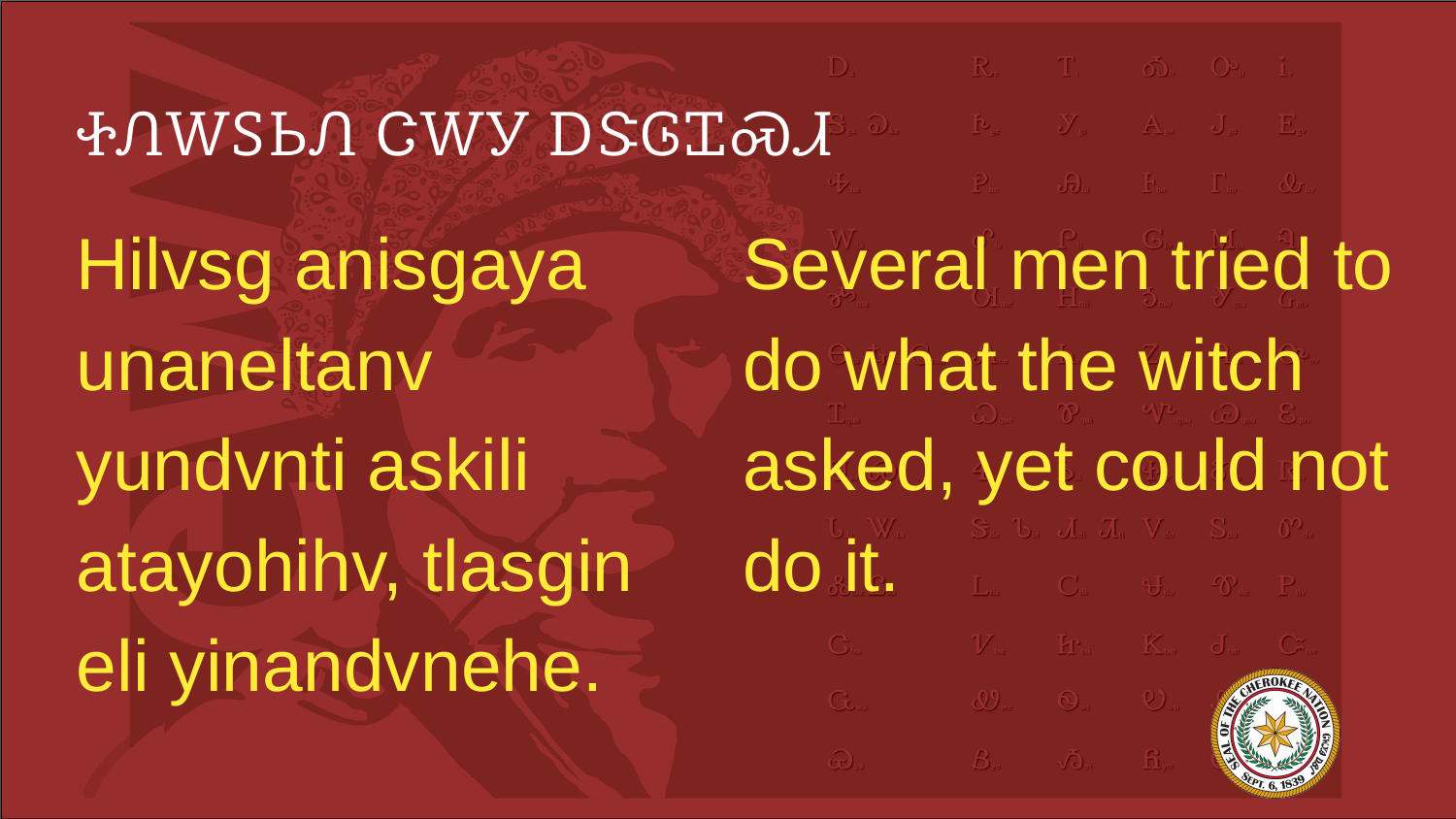

# ᏐᏁᎳᏚᏏᏁ ᏣᎳᎩ ᎠᏕᎶᏆᏍᏗ
Hilvsg anisgaya unaneltanv yundvnti askili atayohihv, tlasgin eli yinandvnehe.

Several men tried to do what the witch asked, yet could not do it.